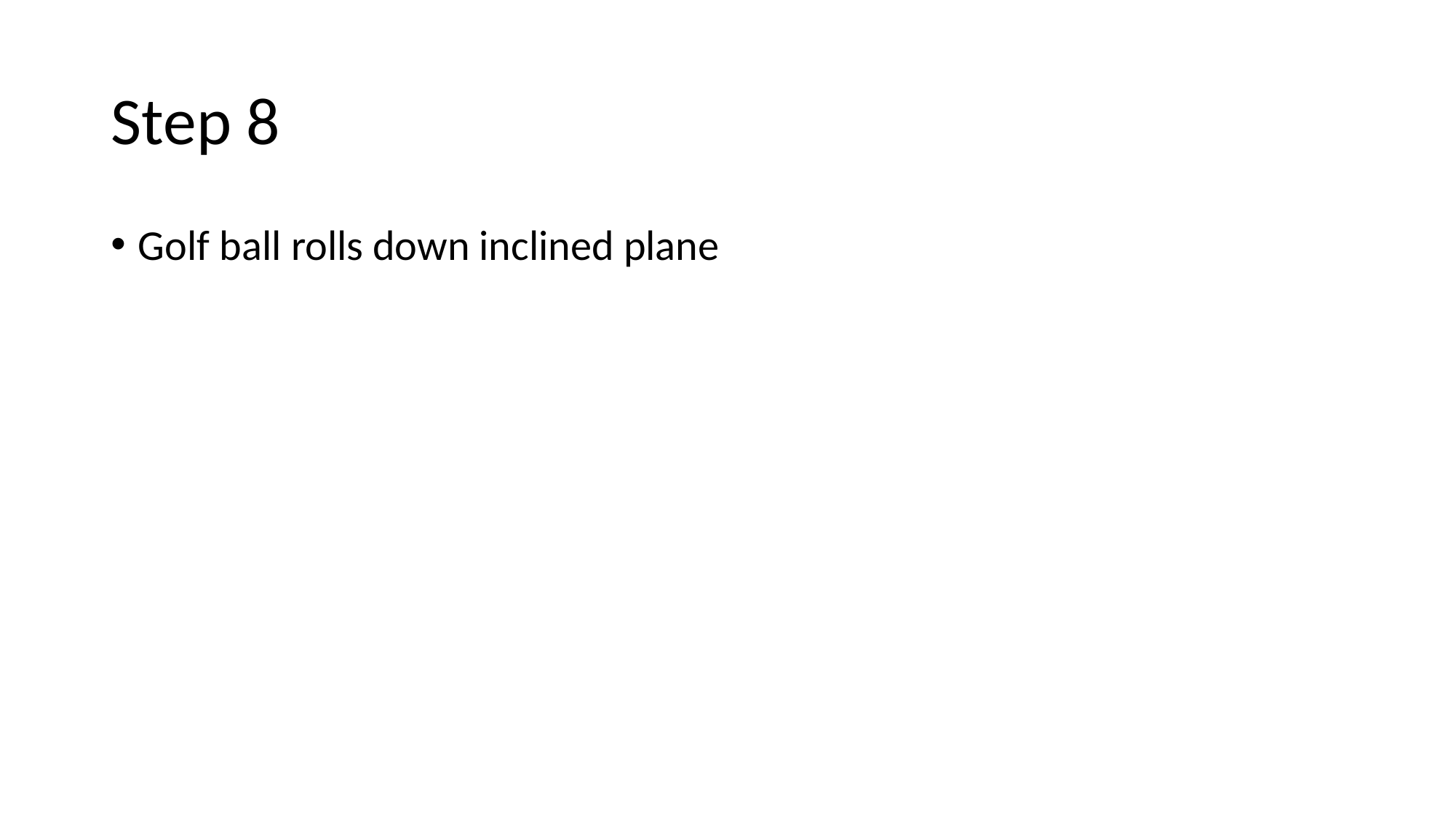

# Step 8
Golf ball rolls down inclined plane